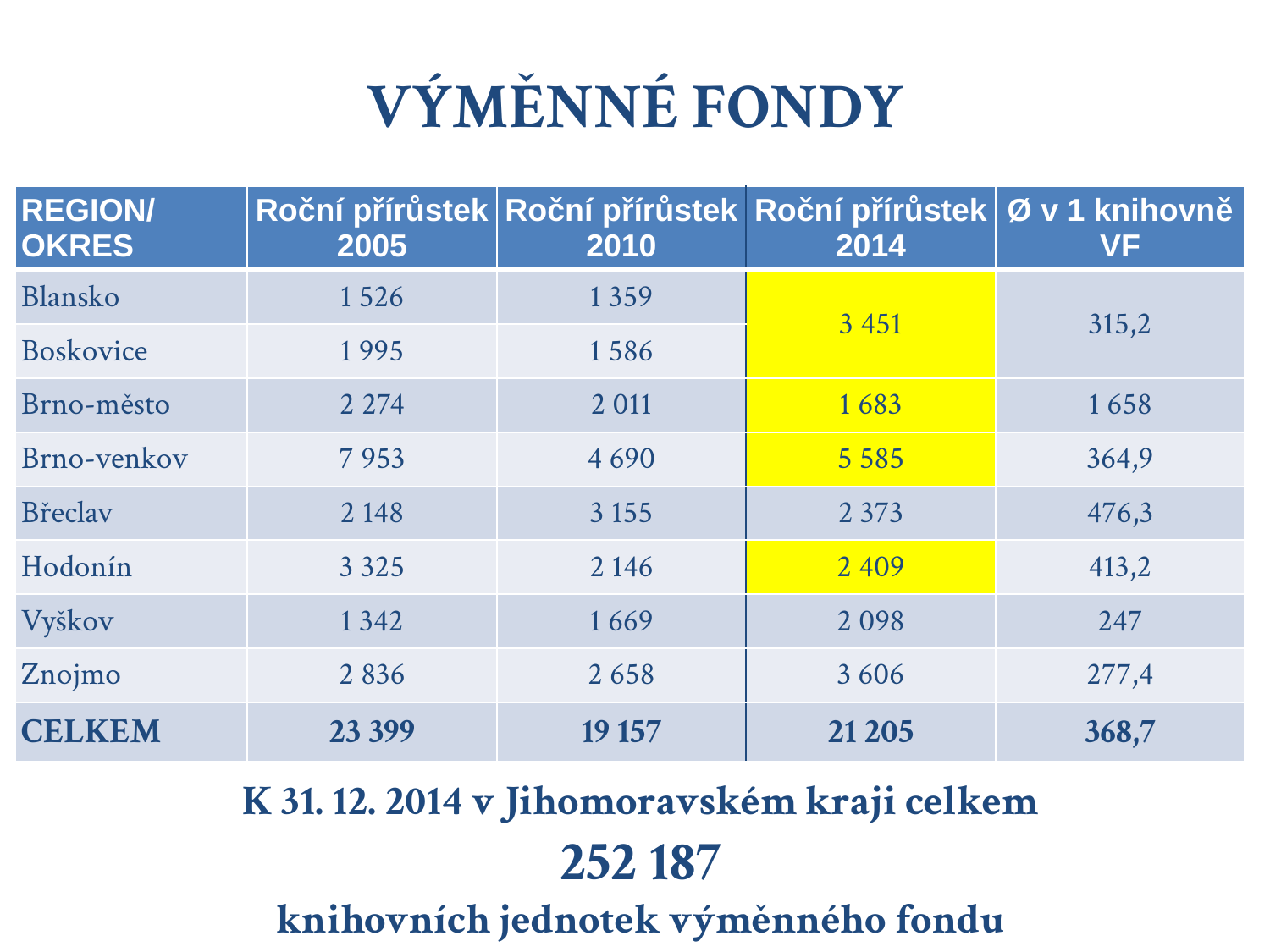

# VÝMĚNNÉ FONDY
| REGION/ OKRES | Roční přírůstek 2005 | Roční přírůstek 2010 | Roční přírůstek 2014 | Ø v 1 knihovně VF |
| --- | --- | --- | --- | --- |
| Blansko | 1 526 | 1 359 | 3 451 | 315,2 |
| Boskovice | 1 995 | 1 586 |  |  |
| Brno-město | 2 274 | 2 011 | 1 683 | 1 658 |
| Brno-venkov | 7 953 | 4 690 | 5 585 | 364,9 |
| Břeclav | 2 148 | 3 155 | 2 373 | 476,3 |
| Hodonín | 3 325 | 2 146 | 2 409 | 413,2 |
| Vyškov | 1 342 | 1 669 | 2 098 | 247 |
| Znojmo | 2 836 | 2 658 | 3 606 | 277,4 |
| CELKEM | 23 399 | 19 157 | 21 205 | 368,7 |
K 31. 12. 2014 v Jihomoravském kraji celkem
252 187
knihovních jednotek výměnného fondu